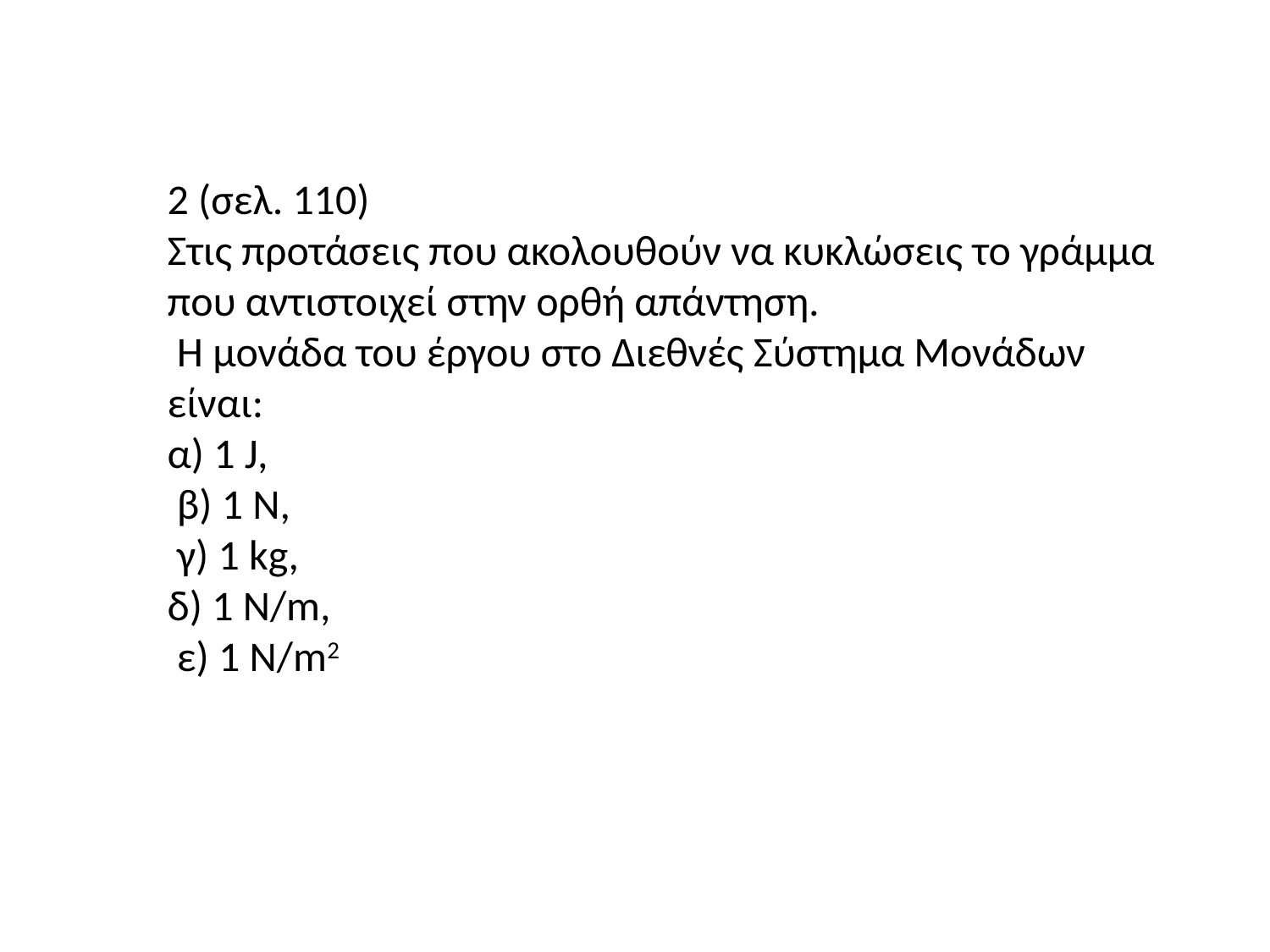

2 (σελ. 110)
Στις προτάσεις που ακολουθούν να κυκλώσεις το γράμμα που αντιστοιχεί στην ορθή απάντηση.
 Η μονάδα του έργου στο Διεθνές Σύστημα Μονάδων είναι:
α) 1 J,
 β) 1 Ν,
 γ) 1 kg,
δ) 1 N/m,
 ε) 1 N/m2